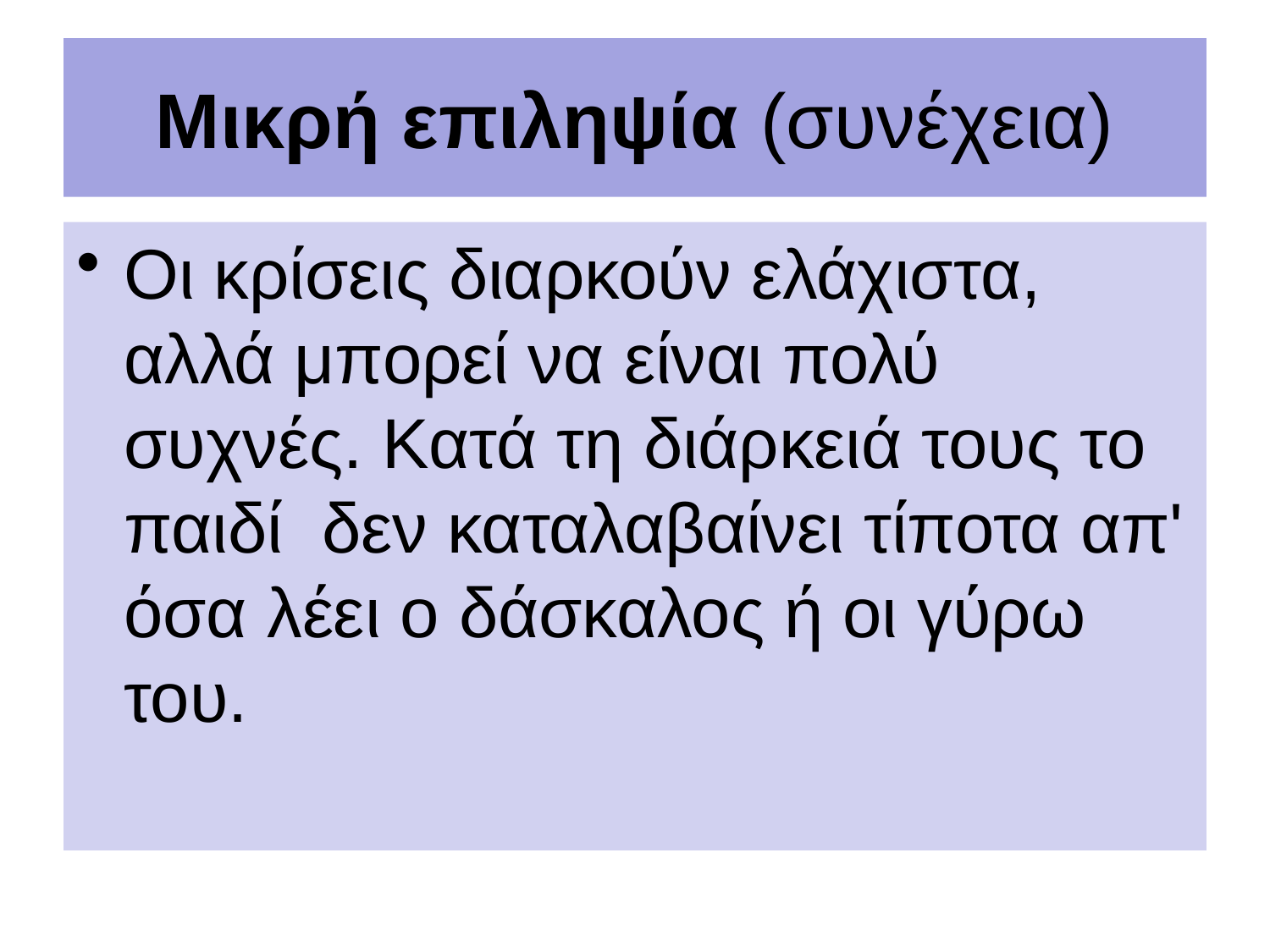

# Μικρή επιληψία (συνέχεια)
Οι κρίσεις διαρκούν ελάχιστα, αλλά μπορεί να είναι πολύ συχνές. Κατά τη διάρκειά τους το παιδί  δεν καταλαβαίνει τίποτα απ' όσα λέει ο δάσκαλος ή οι γύρω του.